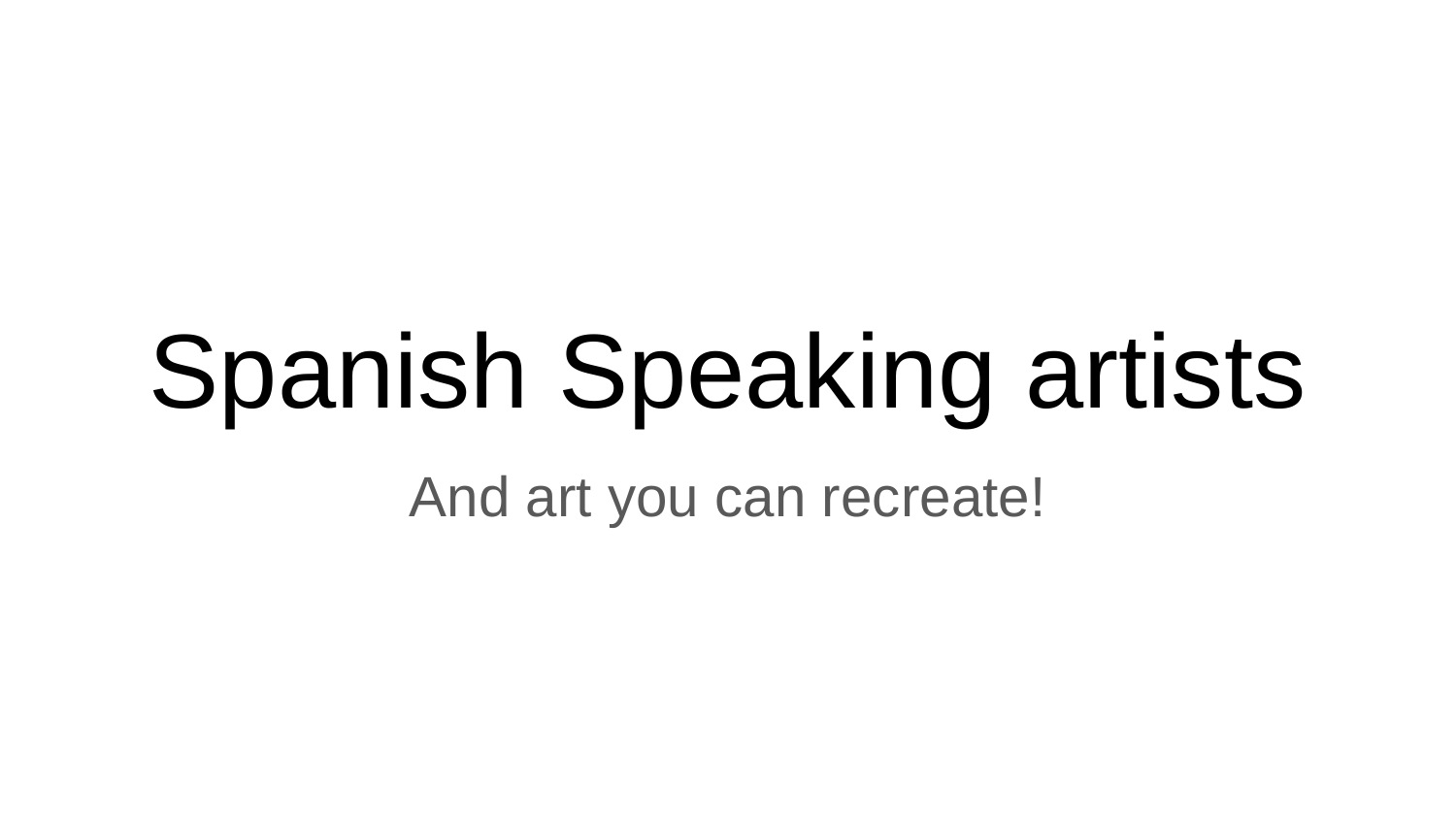

# Spanish Speaking artists
And art you can recreate!